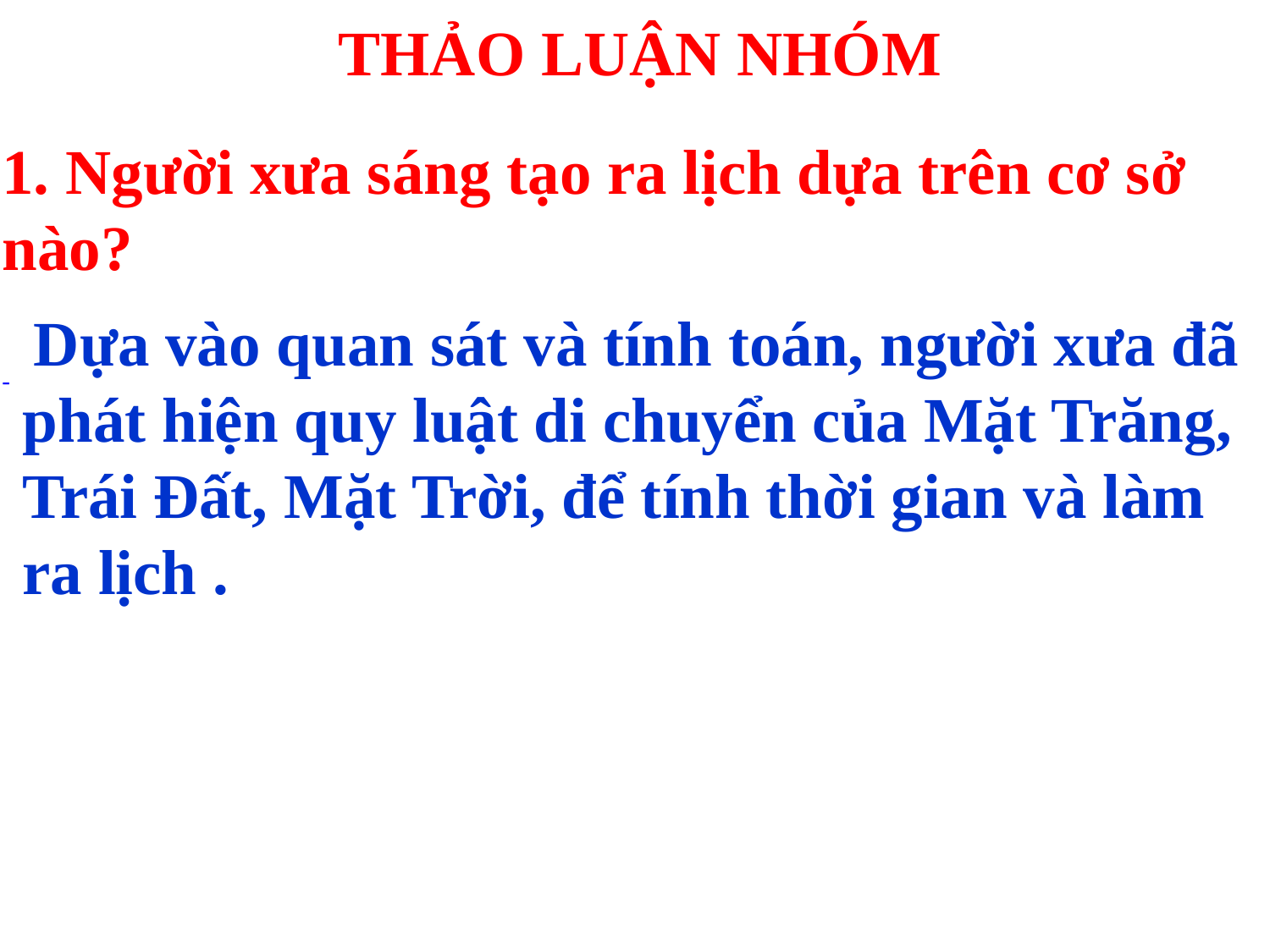

THẢO LUẬN NHÓM
# 1. Người xưa sáng tạo ra lịch dựa trên cơ sở nào?
 Dựa vào quan sát và tính toán, người xưa đã phát hiện quy luật di chuyển của Mặt Trăng, Trái Đất, Mặt Trời, để tính thời gian và làm ra lịch .

-